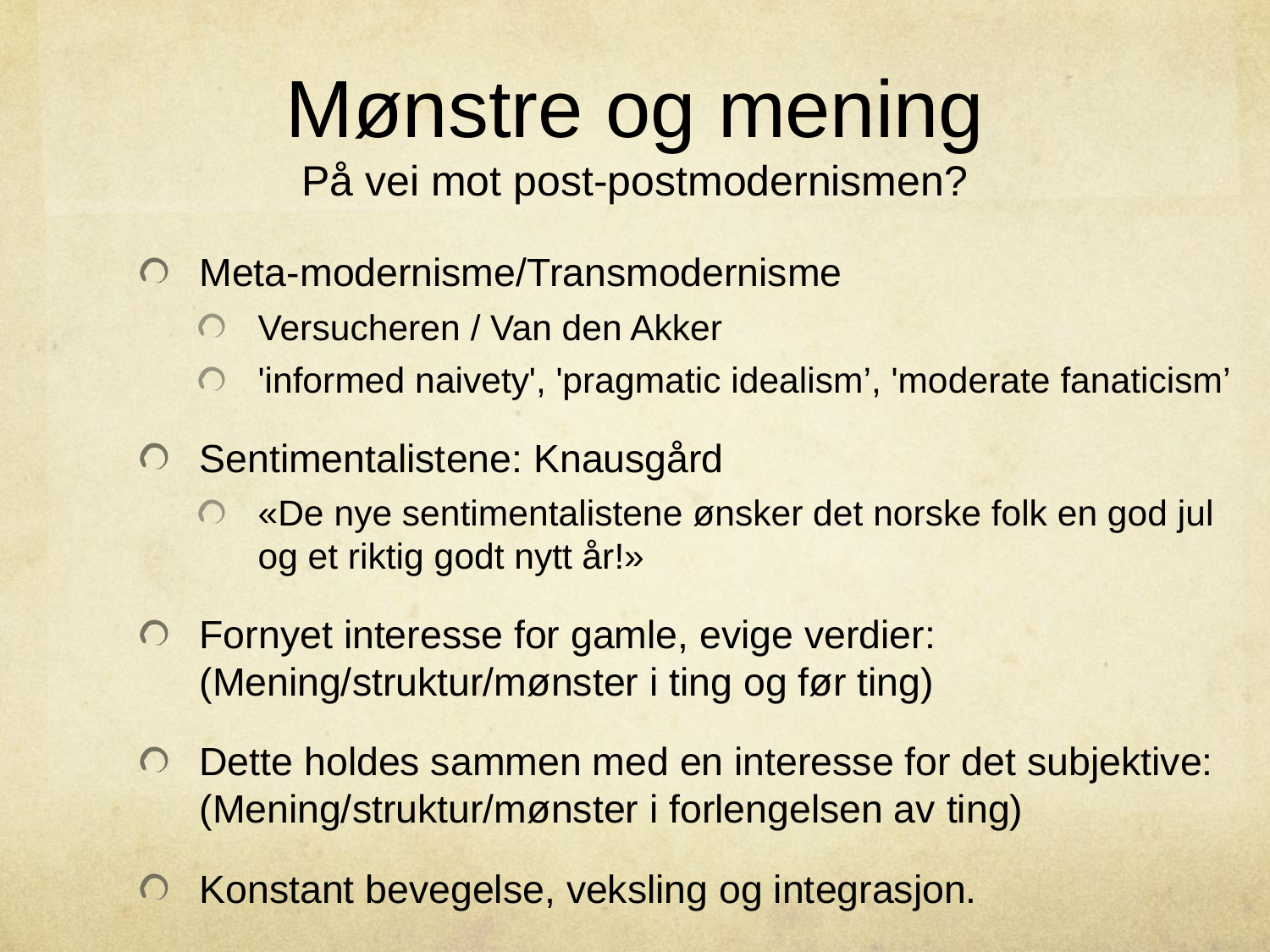

# Mønstre og mening På vei mot post-postmodernismen?
Meta-modernisme/Transmodernisme
Versucheren / Van den Akker
'informed naivety', 'pragmatic idealism’, 'moderate fanaticism’
Sentimentalistene: Knausgård
«De nye sentimentalistene ønsker det norske folk en god jul og et riktig godt nytt år!»
Fornyet interesse for gamle, evige verdier:
(Mening/struktur/mønster i ting og før ting)
Dette holdes sammen med en interesse for det subjektive:
(Mening/struktur/mønster i forlengelsen av ting)
Konstant bevegelse, veksling og integrasjon.